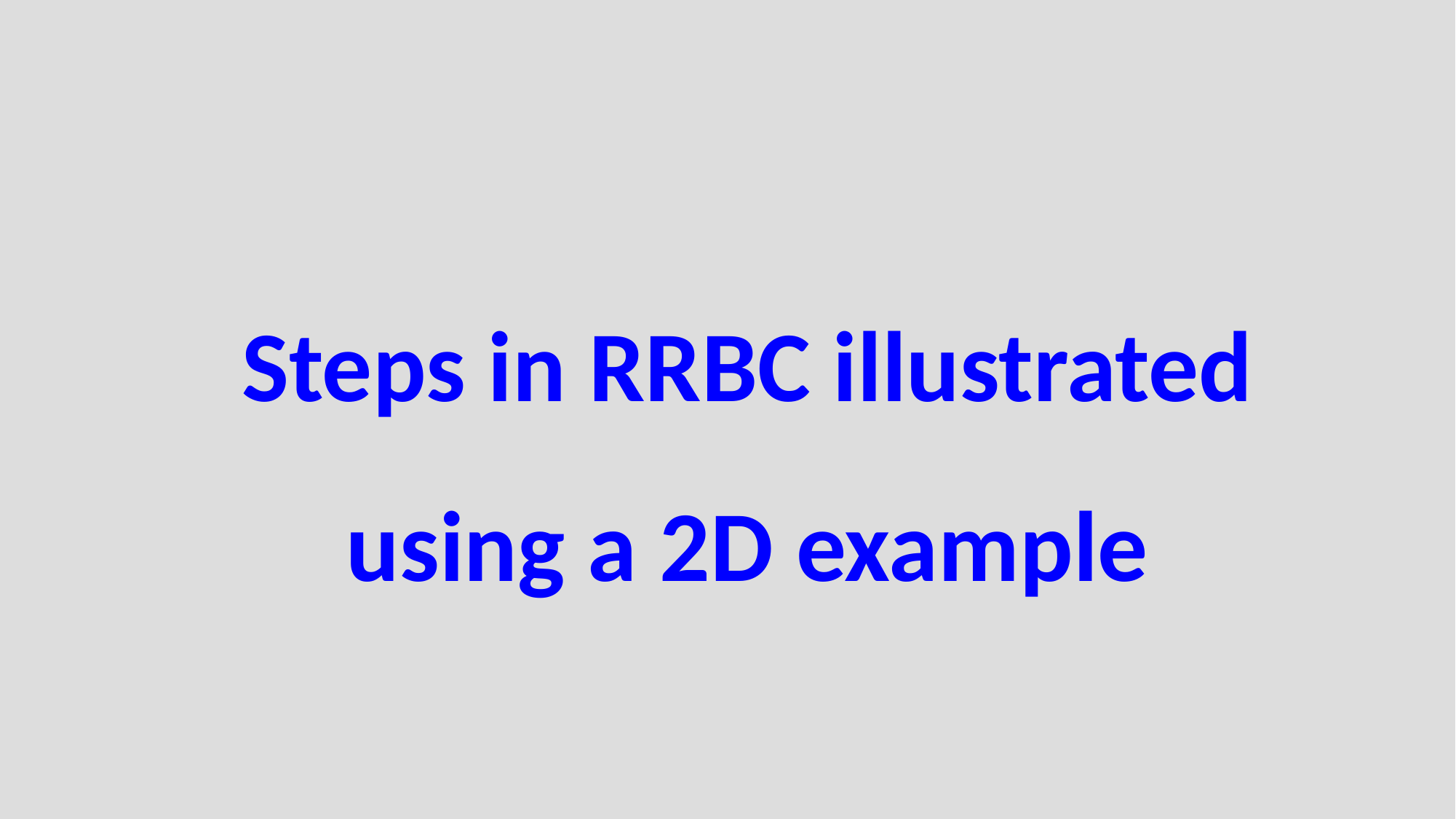

Steps in RRBC illustrated using a 2D example